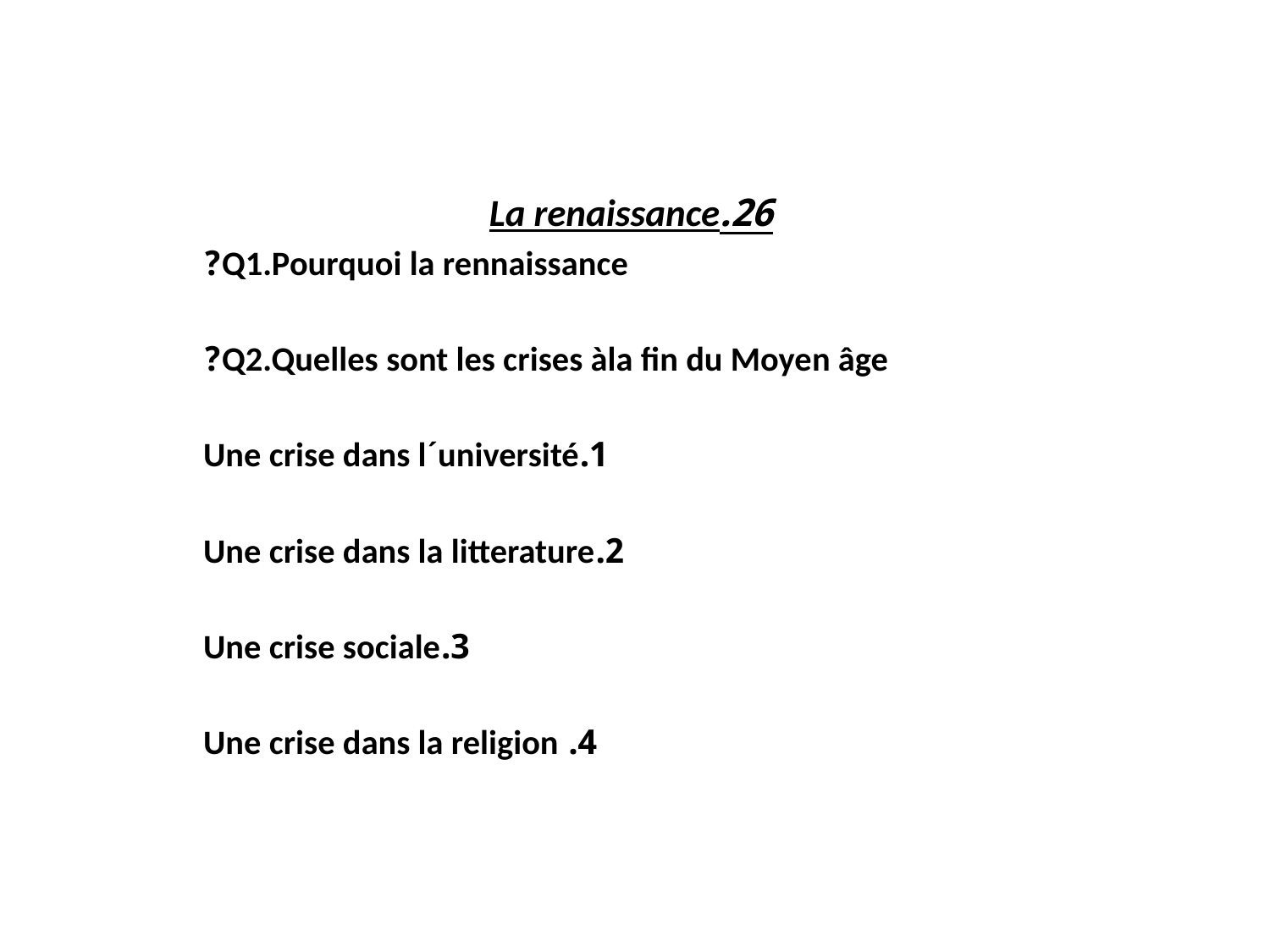

26.La renaissance
Q1.Pourquoi la rennaissance?

Q2.Quelles sont les crises àla fin du Moyen âge?

1.Une crise dans lˊuniversité

2.Une crise dans la litterature

3.Une crise sociale

4. Une crise dans la religion

#